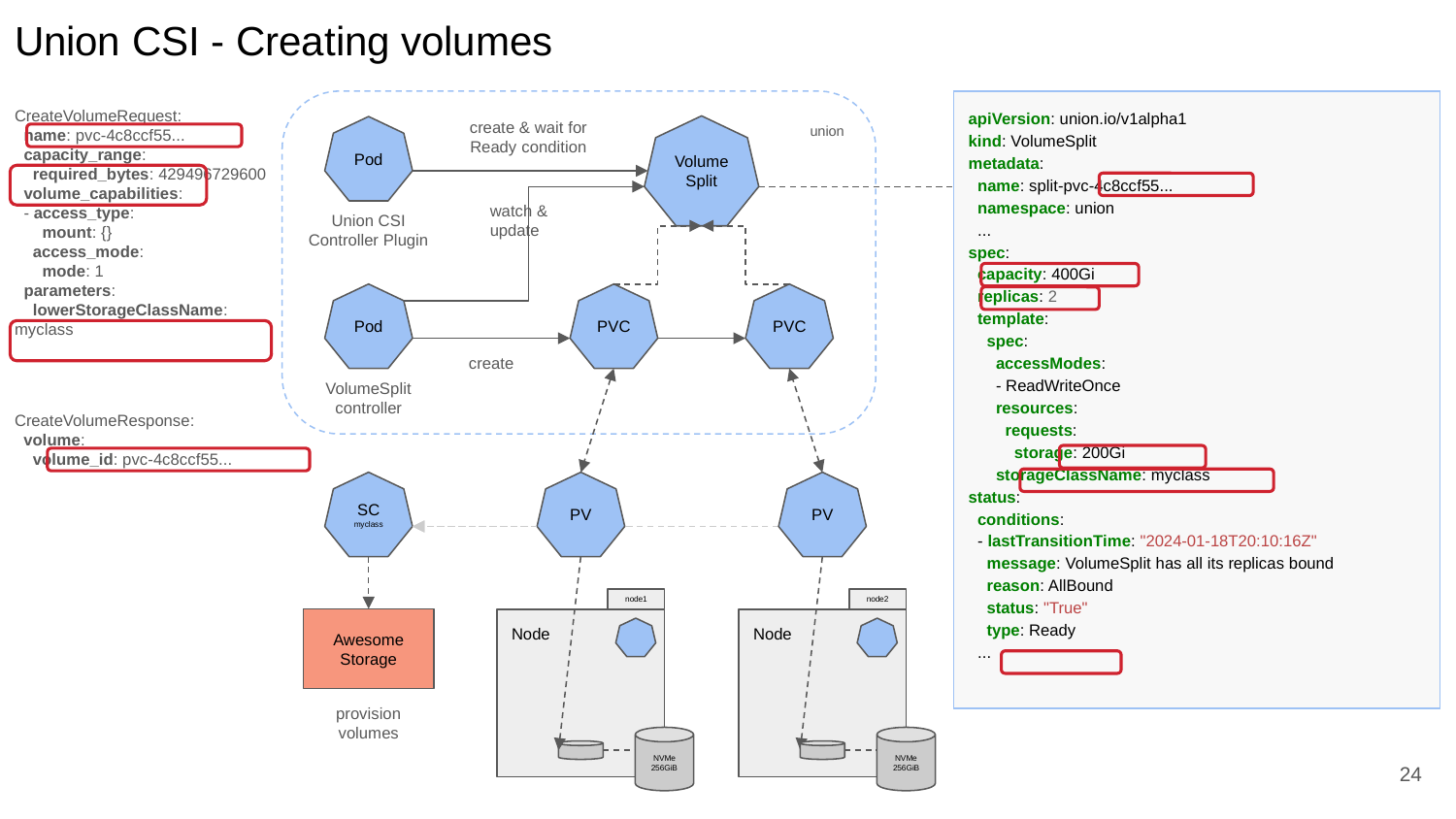

# Union CSI - Creating volumes
CreateVolumeRequest:
  name: pvc-4c8ccf55...
  capacity_range:
    required_bytes: 429496729600
  volume_capabilities:
  - access_type:
      mount: {}
    access_mode:
      mode: 1
  parameters:
    lowerStorageClassName: myclass
union

Pod
Union CSI Controller Plugin

Pod
VolumeSplit controller

SC
myclass
Awesome Storage
node1
Node
NVMe
256GiB
node2
Node
NVMe
256GiB
apiVersion: union.io/v1alpha1
kind: VolumeSplit
metadata:
  name: split-pvc-4c8ccf55...
  namespace: union
  ...
spec:
  capacity: 400Gi
  replicas: 2
  template:
    spec:
      accessModes:
      - ReadWriteOnce
      resources:
        requests:
          storage: 200Gi
      storageClassName: myclass

apiVersion: union.io/v1alpha1
kind: VolumeSplit
metadata:
  name: split-pvc-4c8ccf55...
  namespace: union
  ...
spec:
  capacity: 400Gi
  replicas: 2
  template:
    spec:
      accessModes:
      - ReadWriteOnce
      resources:
        requests:
          storage: 200Gi
      storageClassName: myclass
status:
  conditions:
  - lastTransitionTime: "2024-01-18T20:09:36Z"
    message: Replica "split-pvc-4c8ccf55..." was created successfully
    reason: NewReplicaCreated
    status: "True"
    type: Progressing
  ...

apiVersion: union.io/v1alpha1
kind: VolumeSplit
metadata:
  name: split-pvc-4c8ccf55...
  namespace: union
  ...
spec:
  capacity: 400Gi
  replicas: 2
  template:
    spec:
      accessModes:
      - ReadWriteOnce
      resources:
        requests:
          storage: 200Gi
      storageClassName: myclass
status:
  conditions:
  - lastTransitionTime: "2024-01-18T20:10:16Z"
    message: VolumeSplit has all its replicas bound
    reason: AllBound
    status: "True"
    type: Ready
  ...

Volume
Split
create & wait for Ready condition

watch &
update

PVC

PVC

create

PV
PV
CreateVolumeResponse:
  volume:
    volume_id: pvc-4c8ccf55...

provision volumes

24